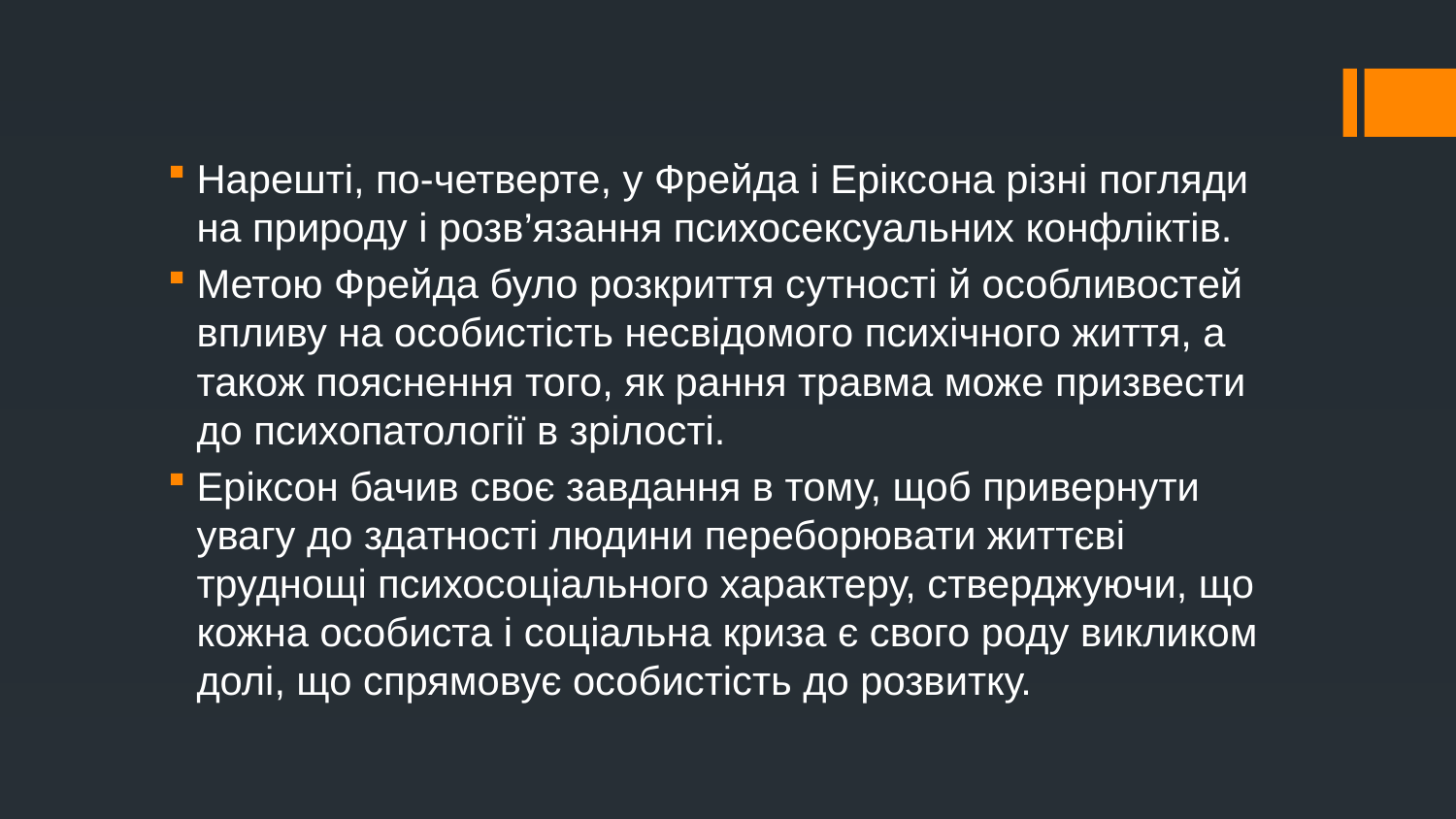

Нарешті, по-четверте, у Фрейда і Еріксона різні погляди на природу і розв’язання психосексуальних конфліктів.
Метою Фрейда було розкриття сутності й особливостей впливу на особистість несвідомого психічного життя, а також пояснення того, як рання травма може призвести до психопатології в зрілості.
Еріксон бачив своє завдання в тому, щоб привернути увагу до здатності людини переборювати життєві труднощі психосоціального характеру, стверджуючи, що кожна особиста і соціальна криза є свого роду викликом долі, що спрямовує особистість до розвитку.